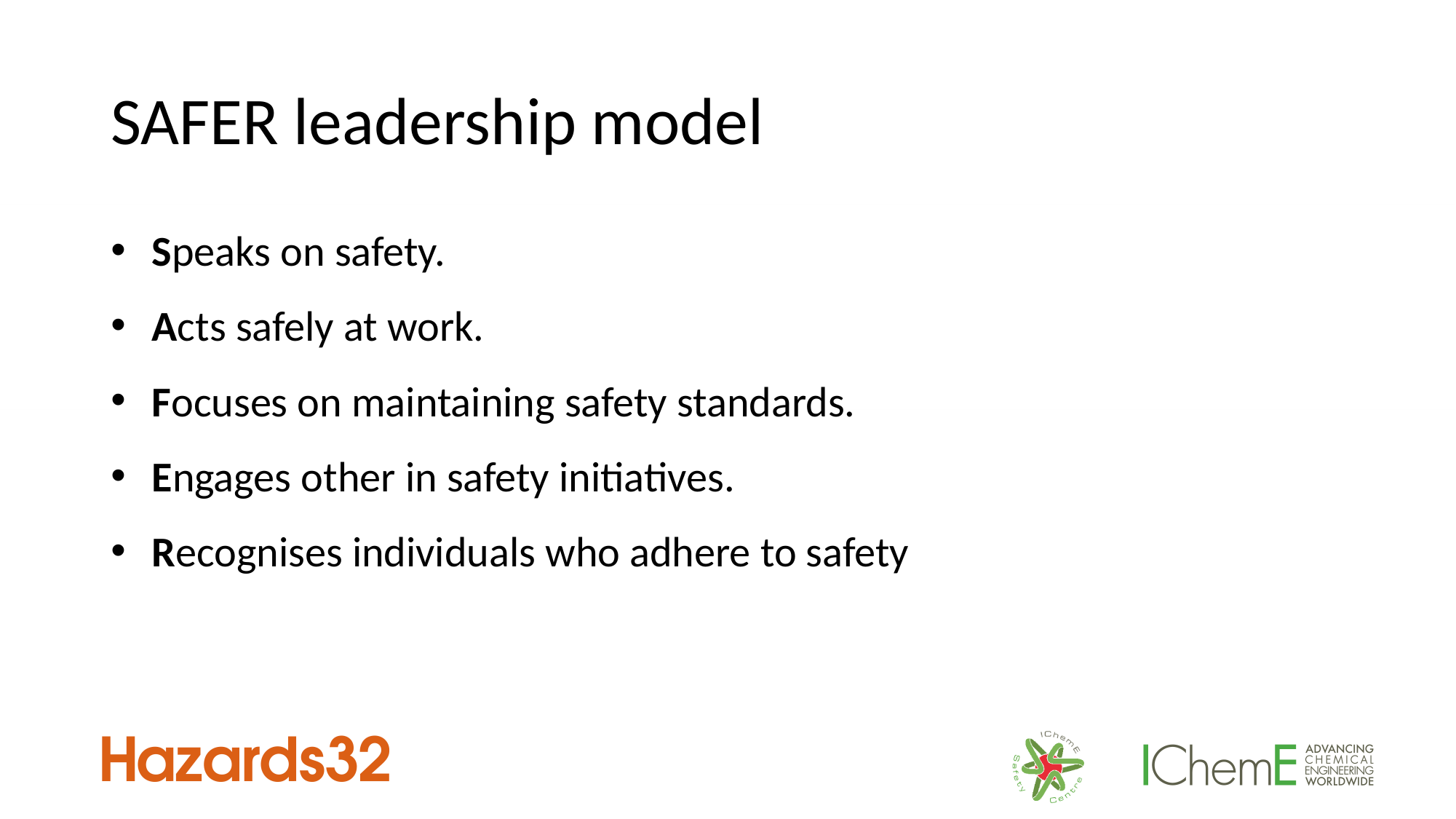

# SAFER leadership model
Speaks on safety.
Acts safely at work.
Focuses on maintaining safety standards.
Engages other in safety initiatives.
Recognises individuals who adhere to safety